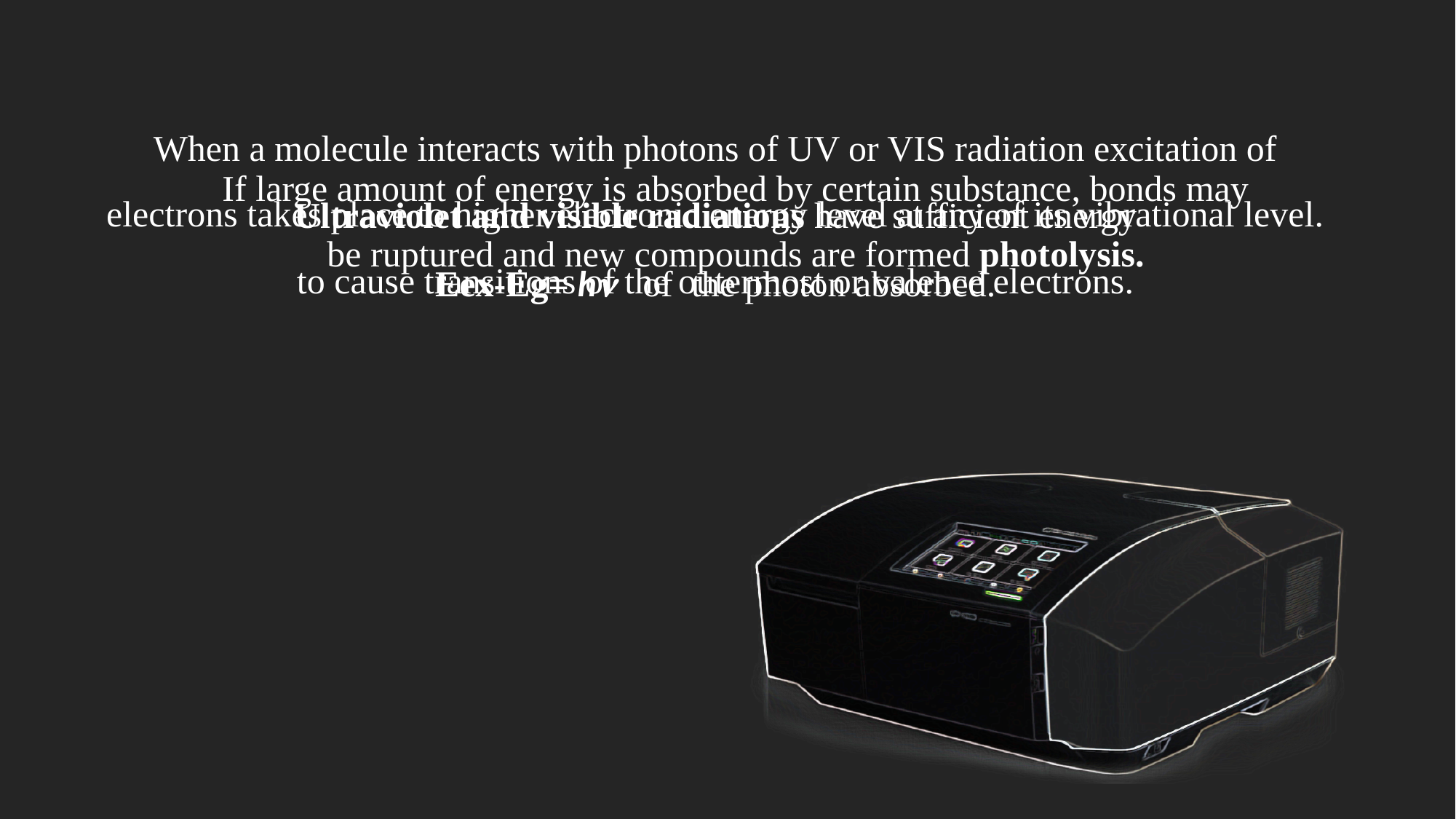

When a molecule interacts with photons of UV or VIS radiation excitation of electrons takes place to higher electronic energy level at any of its vibrational level.
If large amount of energy is absorbed by certain substance, bonds may be ruptured and new compounds are formed photolysis.
Ultraviolet and visible radiations have sufficient energy to cause transitions of the outermost or valence electrons.
Eex-Eg= hν  of  the photon absorbed.